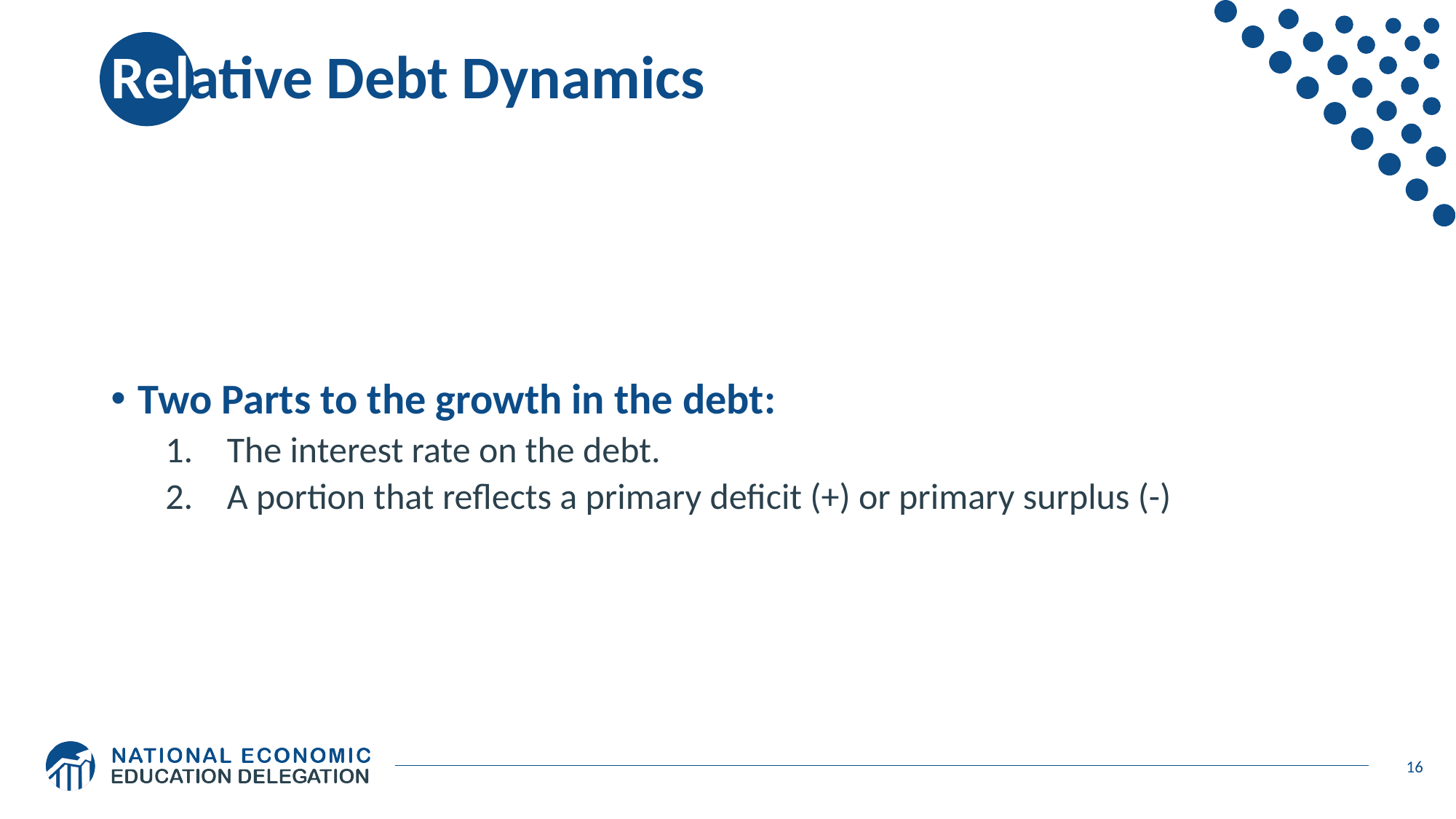

# Relative Debt Dynamics
Two Parts to the growth in the debt:
The interest rate on the debt.
A portion that reflects a primary deficit (+) or primary surplus (-)
16